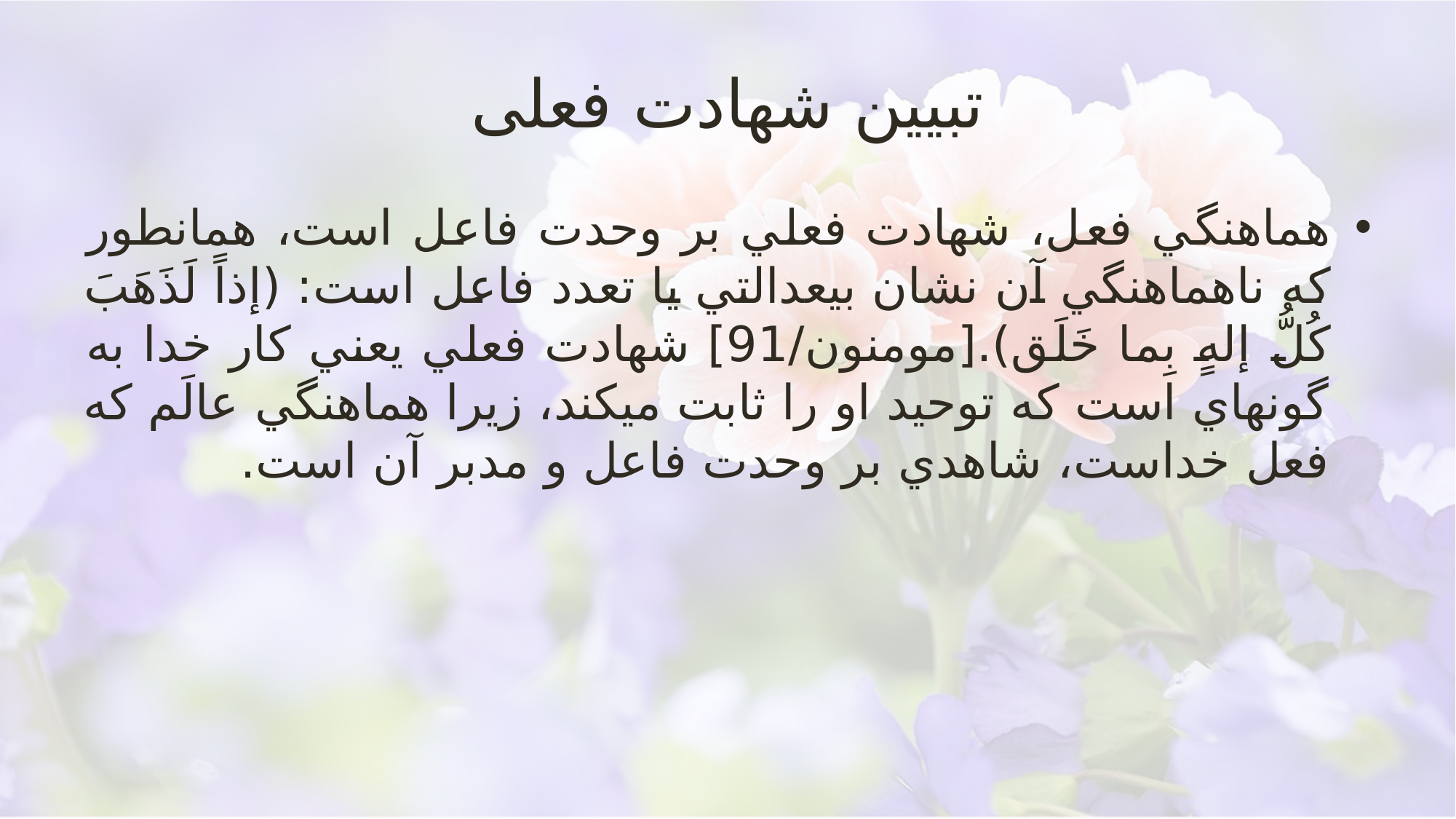

# تبیین شهادت فعلی
هماهنگي فعل، شهادت فعلي بر وحدت فاعل است، همان‏طور كه ناهماهنگي آن نشان بي‏عدالتي يا تعدد فاعل است: (إذاً لَذَهَبَ كُلُّ إلهٍ بِما خَلَق).[مومنون/91] شهادت فعلي يعني كار خدا به گونه‏اي است كه توحيد او را ثابت مي‏كند، زيرا هماهنگي عالَم كه فعل خداست، شاهدي بر وحدت فاعل و مدبر آن است.

تفسیر جامعه الزهرا قم/93